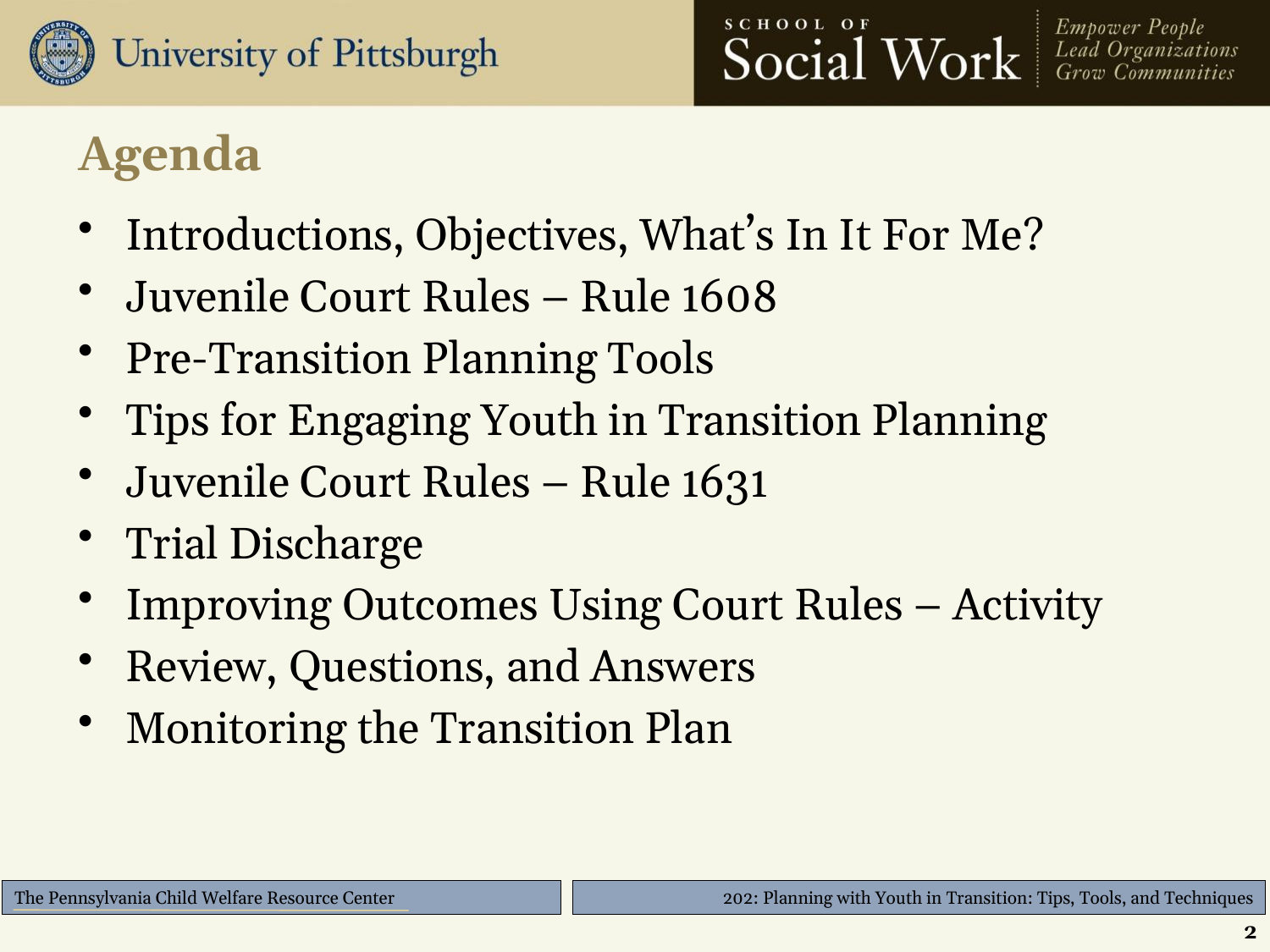

# Agenda
Introductions, Objectives, What’s In It For Me?
Juvenile Court Rules – Rule 1608
Pre-Transition Planning Tools
Tips for Engaging Youth in Transition Planning
Juvenile Court Rules – Rule 1631
Trial Discharge
Improving Outcomes Using Court Rules – Activity
Review, Questions, and Answers
Monitoring the Transition Plan

2